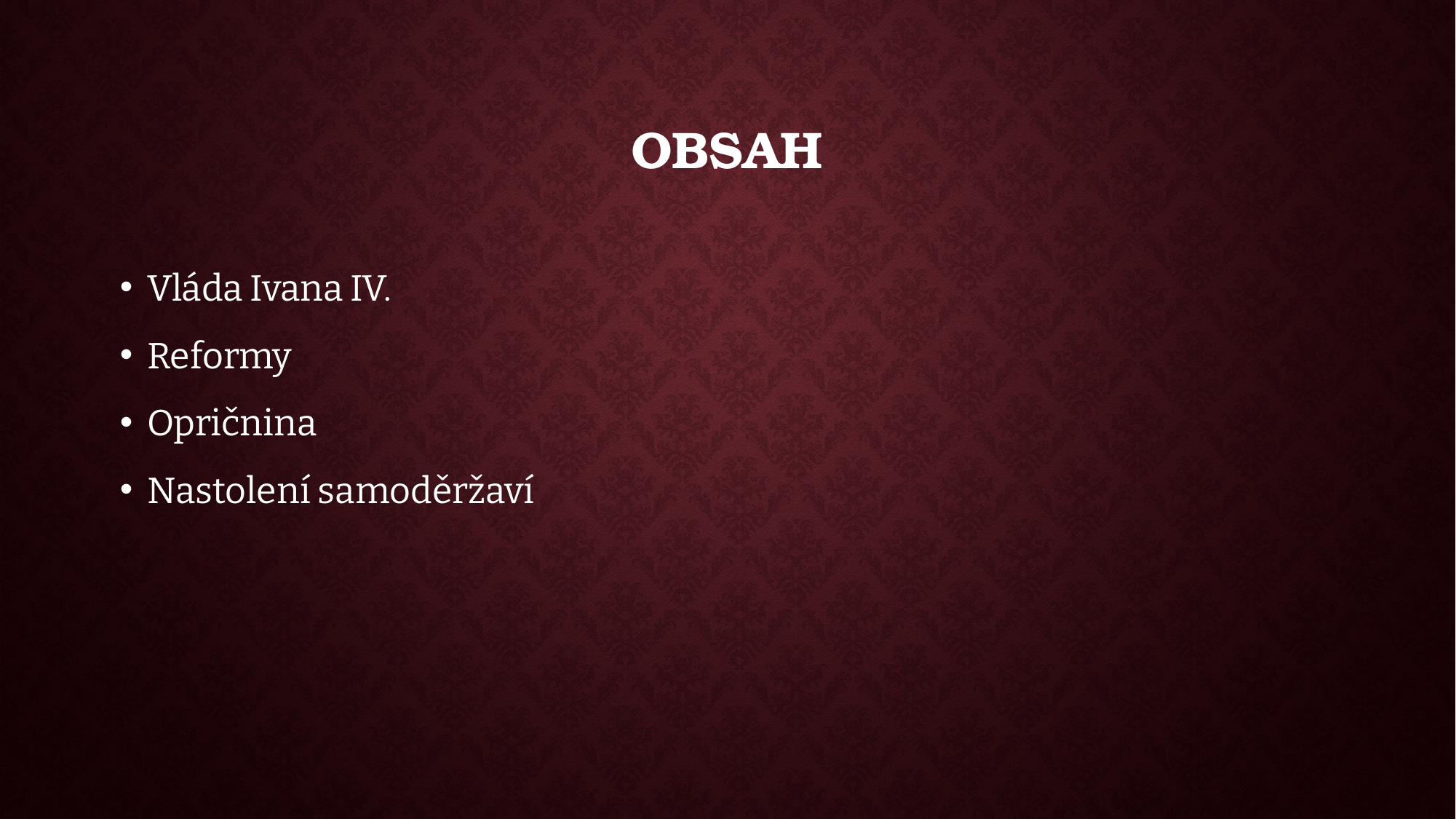

# Obsah
Vláda Ivana IV.
Reformy
Opričnina
Nastolení samoděržaví